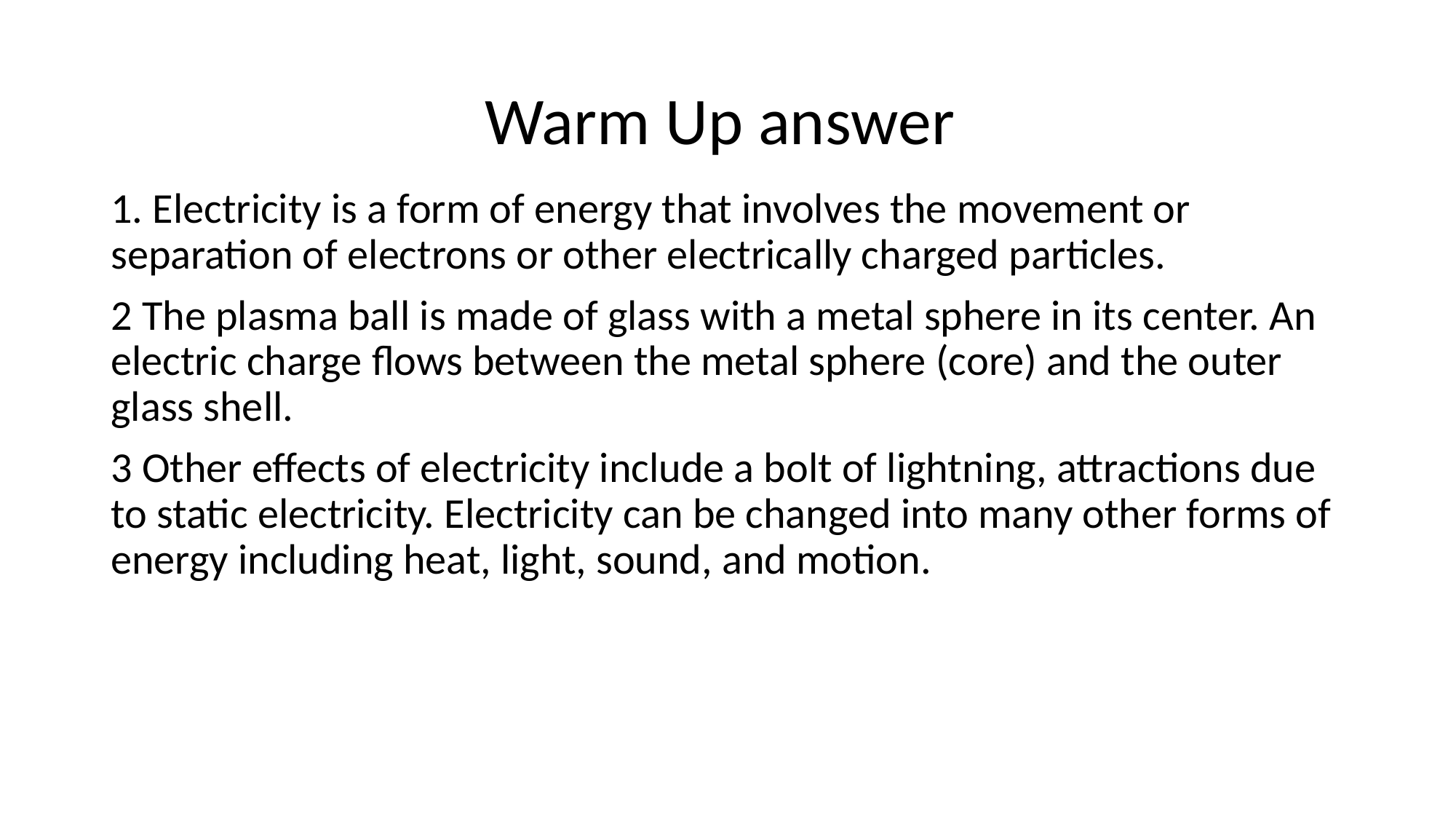

# Warm Up answer
1. Electricity is a form of energy that involves the movement or separation of electrons or other electrically charged particles.
2 The plasma ball is made of glass with a metal sphere in its center. An electric charge flows between the metal sphere (core) and the outer glass shell.
3 Other effects of electricity include a bolt of lightning, attractions due to static electricity. Electricity can be changed into many other forms of energy including heat, light, sound, and motion.